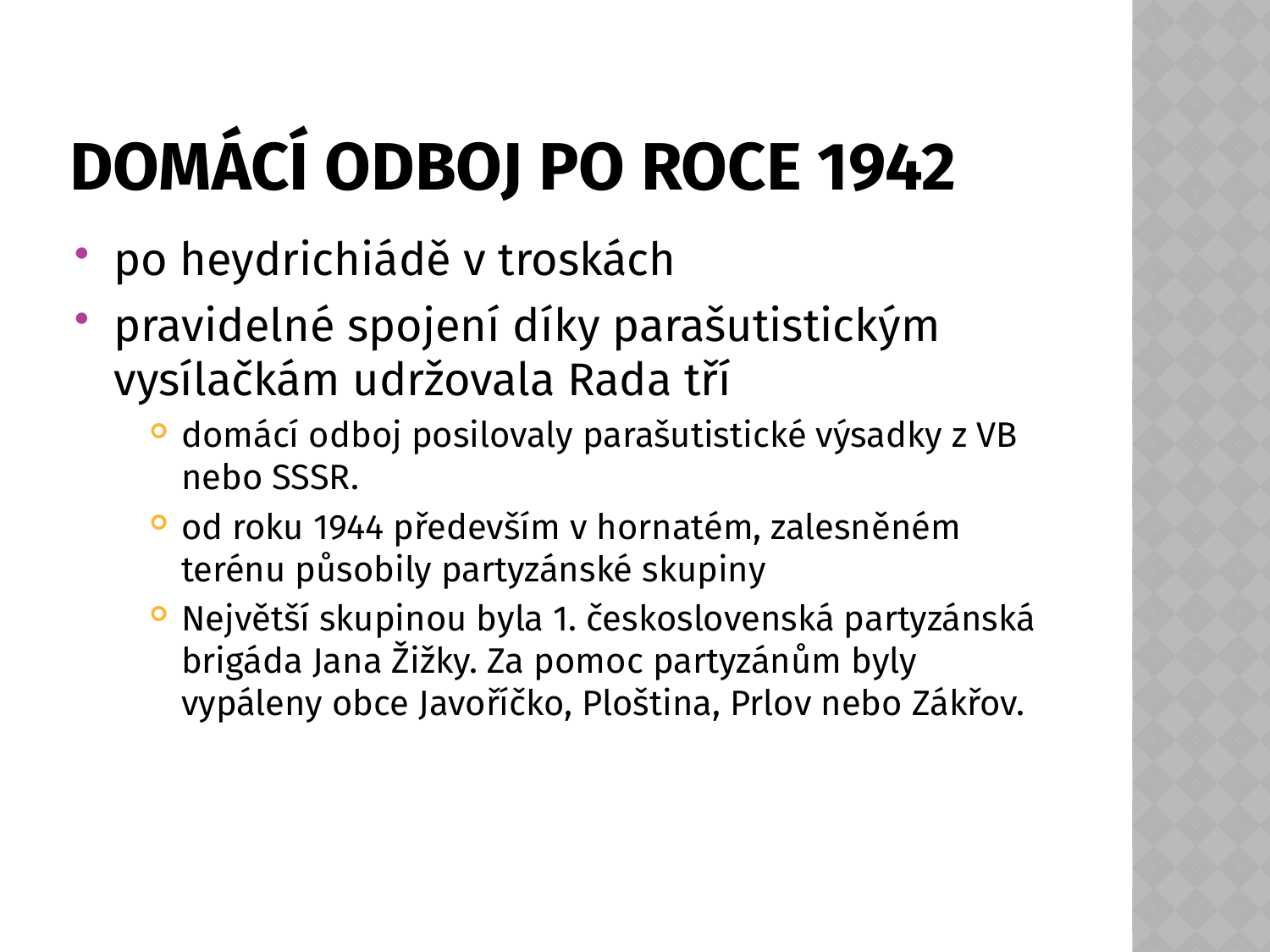

# DOMÁCÍ ODBOJ PO ROCE 1942
po heydrichiádě v troskách
pravidelné spojení díky parašutistickým vysílačkám udržovala Rada tří
domácí odboj posilovaly parašutistické výsadky z VB nebo SSSR.
od roku 1944 především v hornatém, zalesněném terénu působily partyzánské skupiny
Největší skupinou byla 1. československá partyzánská brigáda Jana Žižky. Za pomoc partyzánům byly vypáleny obce Javoříčko, Ploština, Prlov nebo Zákřov.